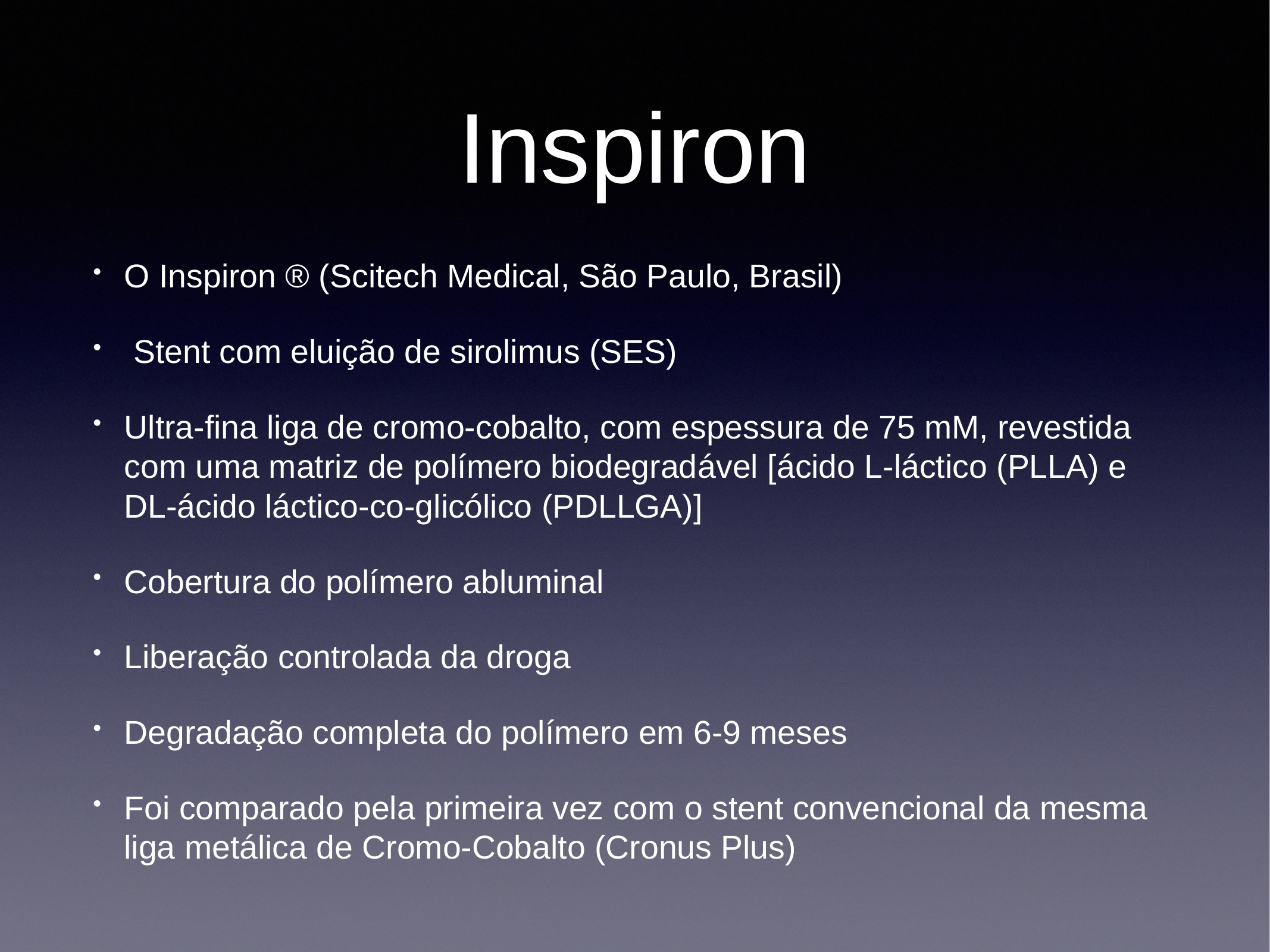

# Inspiron
O Inspiron ® (Scitech Medical, São Paulo, Brasil)
 Stent com eluição de sirolimus (SES)
Ultra-fina liga de cromo-cobalto, com espessura de 75 mM, revestida com uma matriz de polímero biodegradável [ácido L-láctico (PLLA) e DL-ácido láctico-co-glicólico (PDLLGA)]
Cobertura do polímero abluminal
Liberação controlada da droga
Degradação completa do polímero em 6-9 meses
Foi comparado pela primeira vez com o stent convencional da mesma liga metálica de Cromo-Cobalto (Cronus Plus)